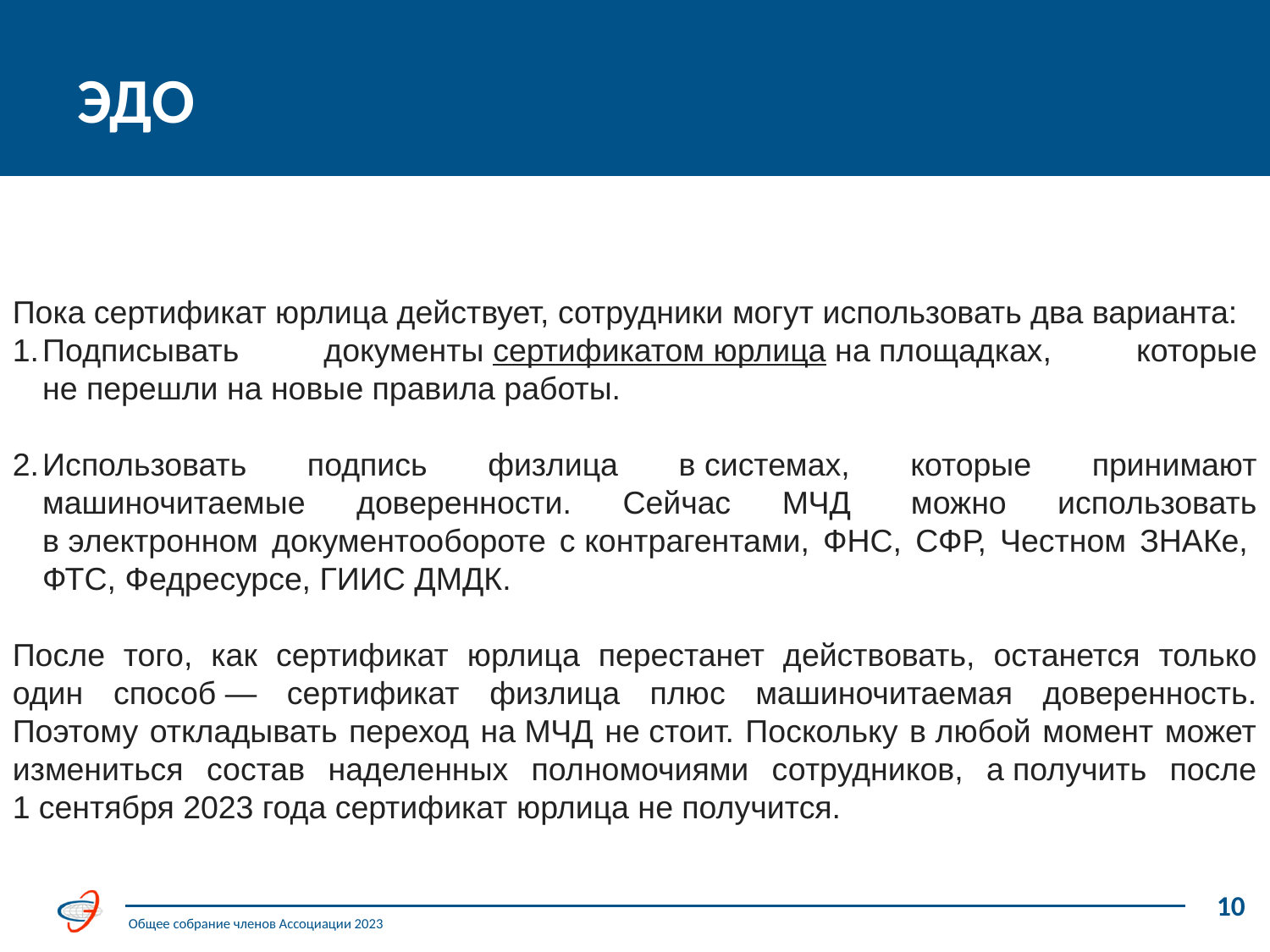

ЭДО
Пока сертификат юрлица действует, сотрудники могут использовать два варианта:
Подписывать документы сертификатом юрлица на площадках, которые не перешли на новые правила работы.

Использовать подпись физлица в системах, которые принимают машиночитаемые доверенности. Сейчас МЧД  можно использовать в электронном документообороте с контрагентами, ФНС, СФР, Честном ЗНАКе,  ФТС, Федресурсе, ГИИС ДМДК.

После того, как сертификат юрлица перестанет действовать, останется только один способ — сертификат физлица плюс машиночитаемая доверенность. Поэтому откладывать переход на МЧД не стоит. Поскольку в любой момент может измениться состав наделенных полномочиями сотрудников, а получить после 1 сентября 2023 года сертификат юрлица не получится.